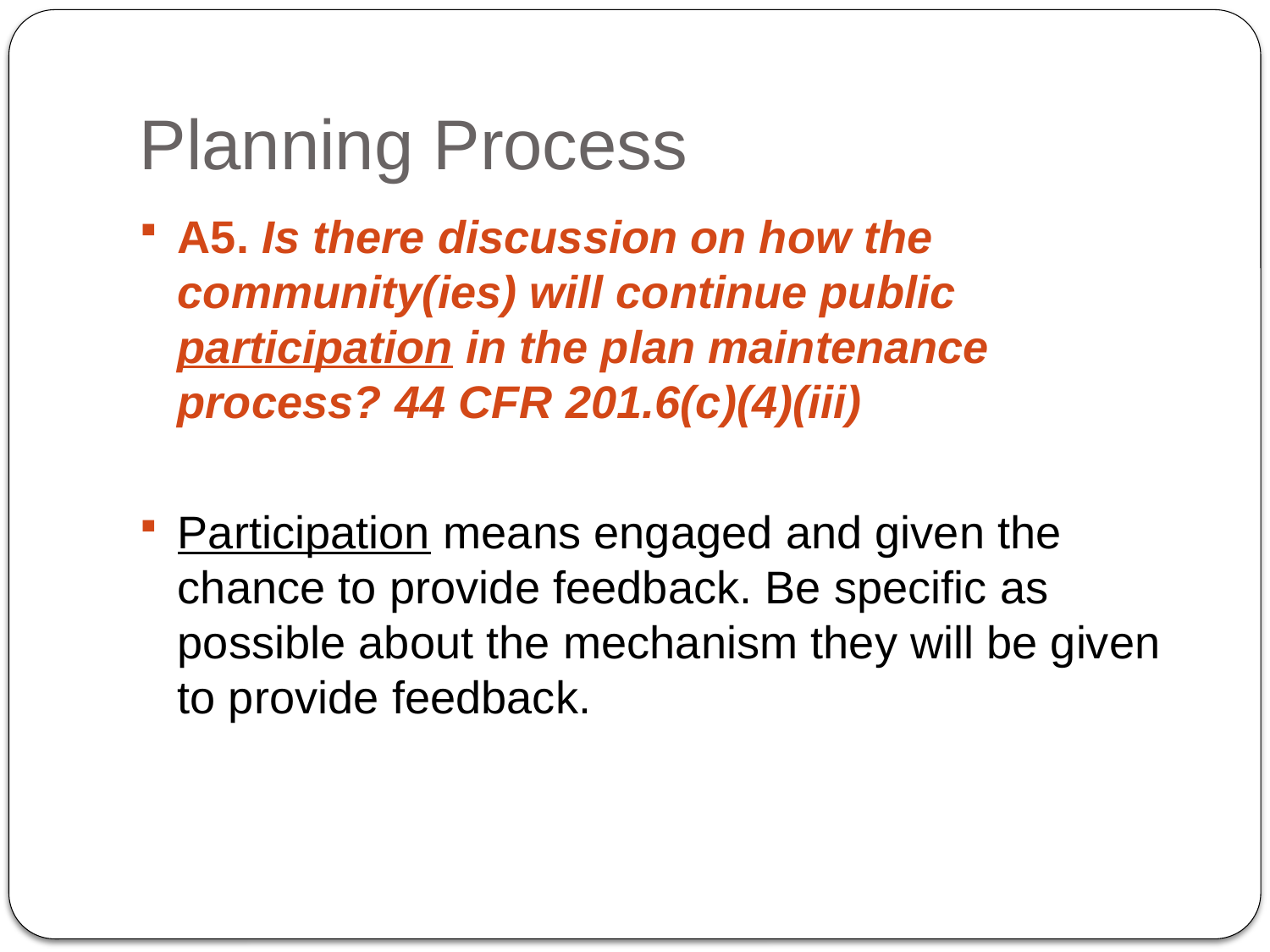

# Planning Process
A5. Is there discussion on how the community(ies) will continue public participation in the plan maintenance process? 44 CFR 201.6(c)(4)(iii)

Participation means engaged and given the chance to provide feedback. Be specific as possible about the mechanism they will be given to provide feedback.